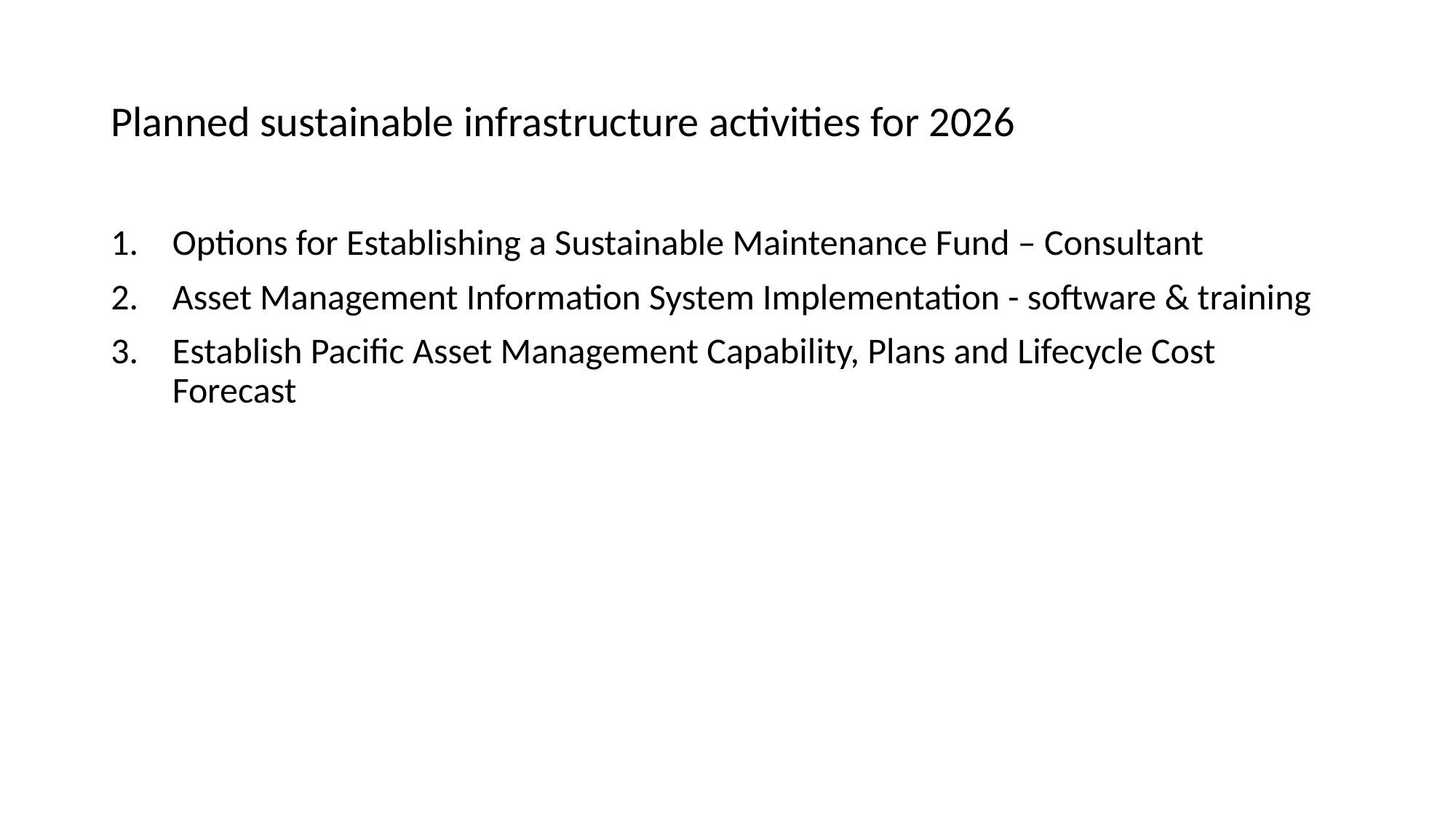

# Planned sustainable infrastructure activities for 2026
Options for Establishing a Sustainable Maintenance Fund – Consultant
Asset Management Information System Implementation - software & training
Establish Pacific Asset Management Capability, Plans and Lifecycle Cost Forecast